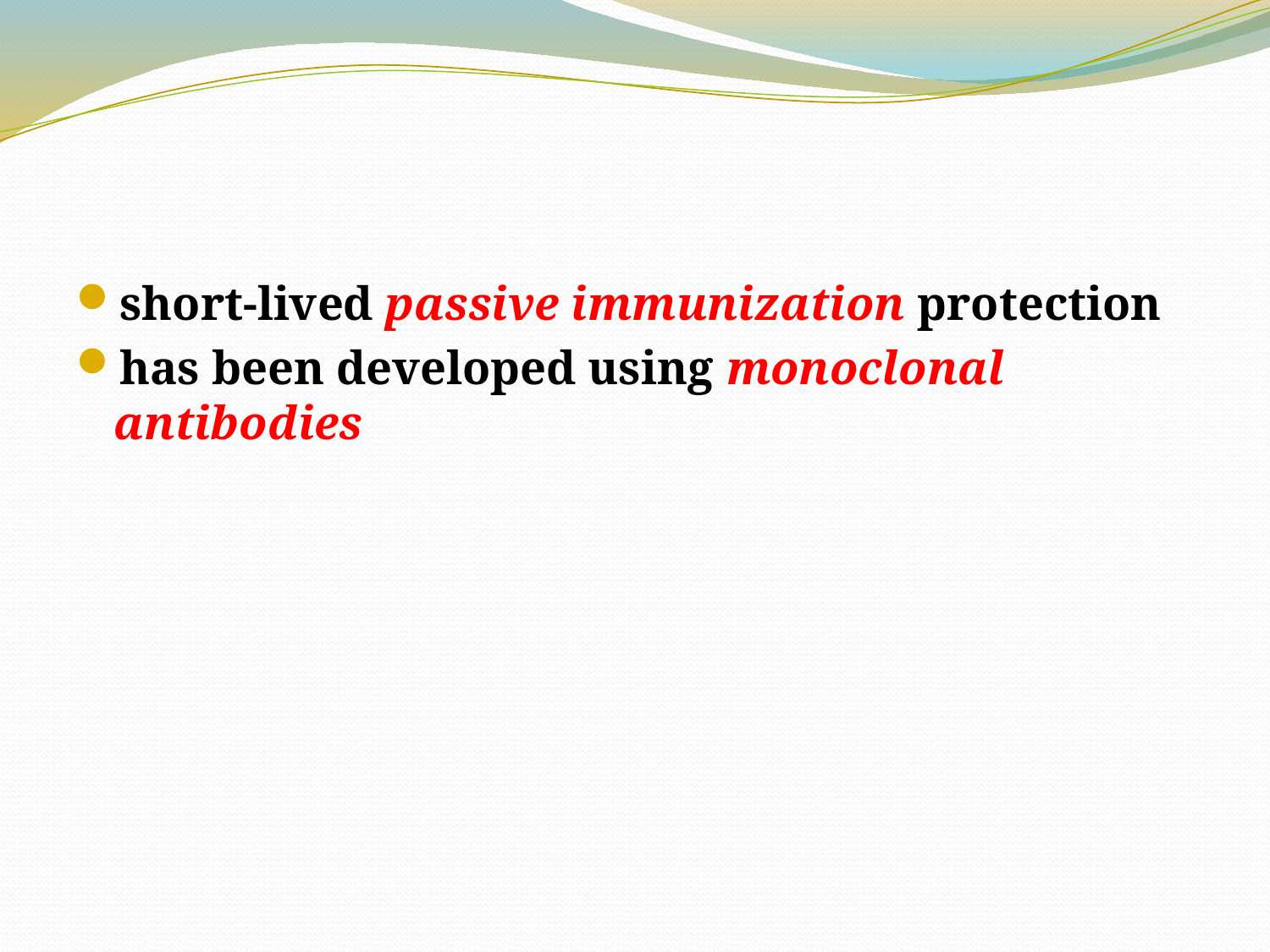

#
short-lived passive immunization protection
has been developed using monoclonal antibodies